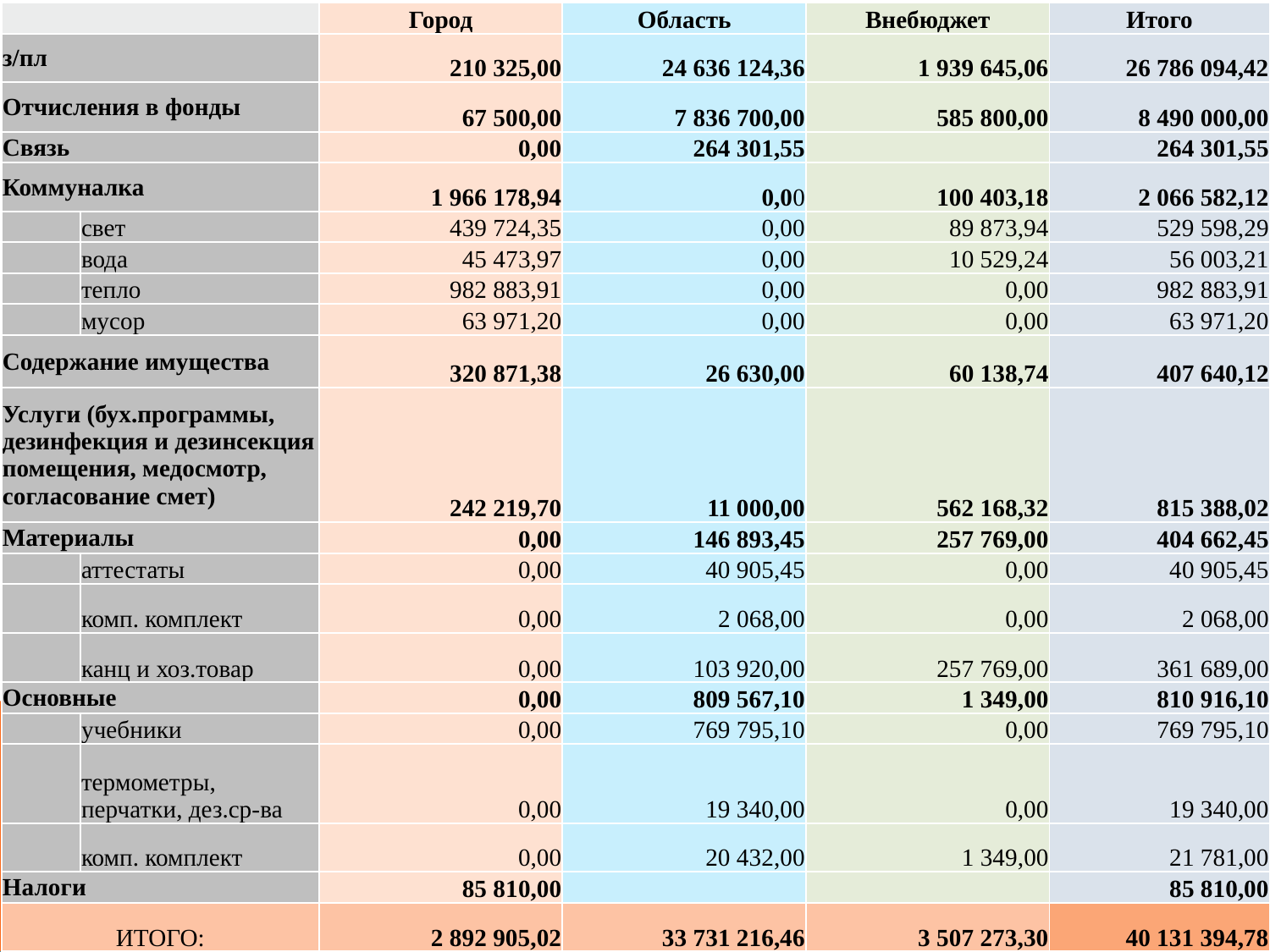

|  |  | Город | Область | Внебюджет | Итого |
| --- | --- | --- | --- | --- | --- |
| з/пл |  | 210 325,00 | 24 636 124,36 | 1 939 645,06 | 26 786 094,42 |
| Отчисления в фонды |  | 67 500,00 | 7 836 700,00 | 585 800,00 | 8 490 000,00 |
| Связь |  | 0,00 | 264 301,55 |  | 264 301,55 |
| Коммуналка |  | 1 966 178,94 | 0,00 | 100 403,18 | 2 066 582,12 |
|  | свет | 439 724,35 | 0,00 | 89 873,94 | 529 598,29 |
|  | вода | 45 473,97 | 0,00 | 10 529,24 | 56 003,21 |
|  | тепло | 982 883,91 | 0,00 | 0,00 | 982 883,91 |
|  | мусор | 63 971,20 | 0,00 | 0,00 | 63 971,20 |
| Содержание имущества |  | 320 871,38 | 26 630,00 | 60 138,74 | 407 640,12 |
| Услуги (бух.программы, дезинфекция и дезинсекция помещения, медосмотр, согласование смет) |  | 242 219,70 | 11 000,00 | 562 168,32 | 815 388,02 |
| Материалы |  | 0,00 | 146 893,45 | 257 769,00 | 404 662,45 |
|  | аттестаты | 0,00 | 40 905,45 | 0,00 | 40 905,45 |
|  | комп. комплект | 0,00 | 2 068,00 | 0,00 | 2 068,00 |
|  | канц и хоз.товар | 0,00 | 103 920,00 | 257 769,00 | 361 689,00 |
| Основные |  | 0,00 | 809 567,10 | 1 349,00 | 810 916,10 |
|  | учебники | 0,00 | 769 795,10 | 0,00 | 769 795,10 |
|  | термометры, перчатки, дез.ср-ва | 0,00 | 19 340,00 | 0,00 | 19 340,00 |
|  | комп. комплект | 0,00 | 20 432,00 | 1 349,00 | 21 781,00 |
| Налоги |  | 85 810,00 |  |  | 85 810,00 |
| ИТОГО: |  | 2 892 905,02 | 33 731 216,46 | 3 507 273,30 | 40 131 394,78 |
#